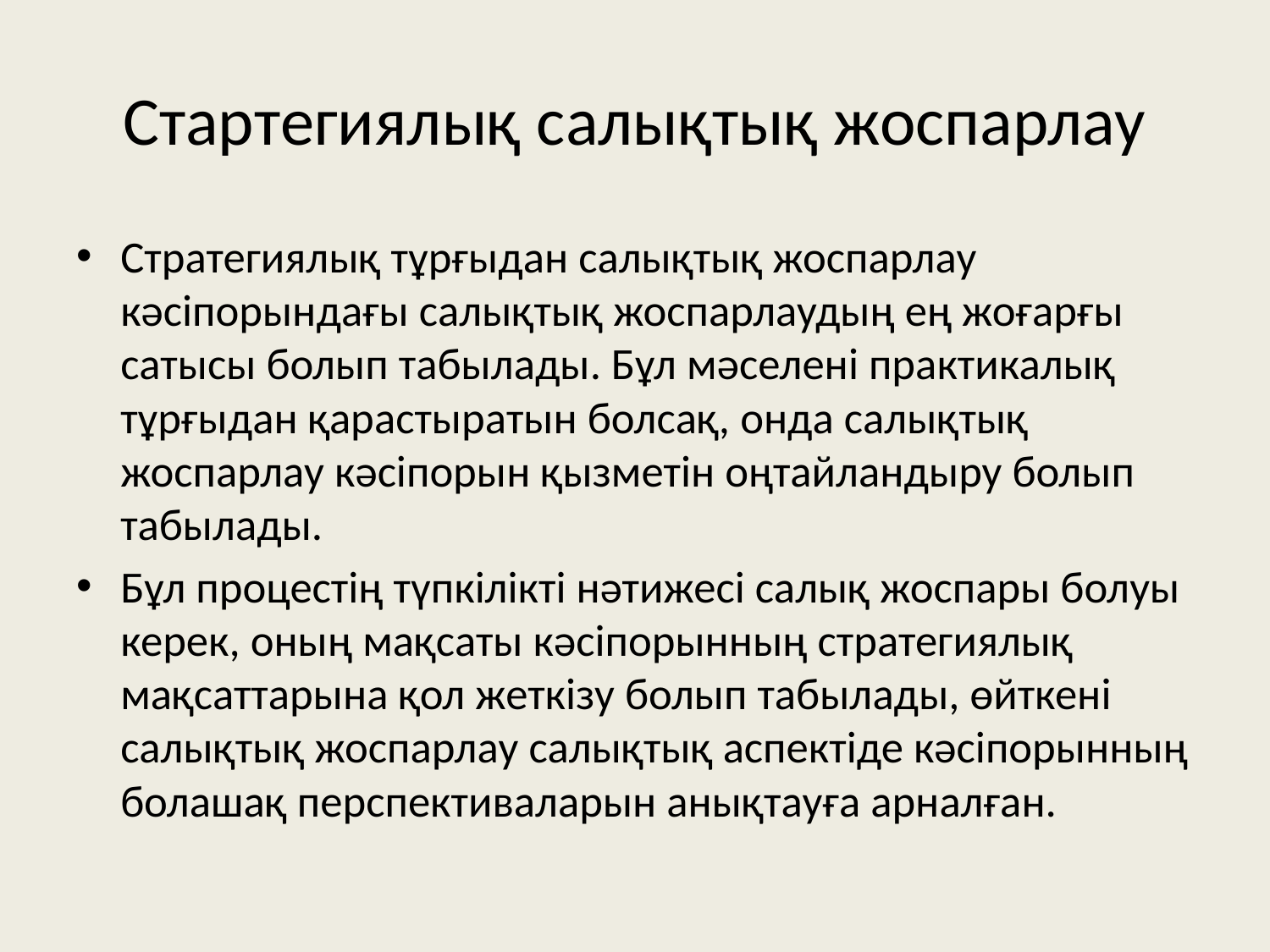

# Стартегиялық салықтық жоспарлау
Стратегиялық тұрғыдан салықтық жоспарлау кәсіпорындағы салықтық жоспарлаудың ең жоғарғы сатысы болып табылады. Бұл мәселені практикалық тұрғыдан қарастыратын болсақ, онда салықтық жоспарлау кәсіпорын қызметін оңтайландыру болып табылады.
Бұл процестің түпкілікті нәтижесі салық жоспары болуы керек, оның мақсаты кәсіпорынның стратегиялық мақсаттарына қол жеткізу болып табылады, өйткені салықтық жоспарлау салықтық аспектіде кәсіпорынның болашақ перспективаларын анықтауға арналған.